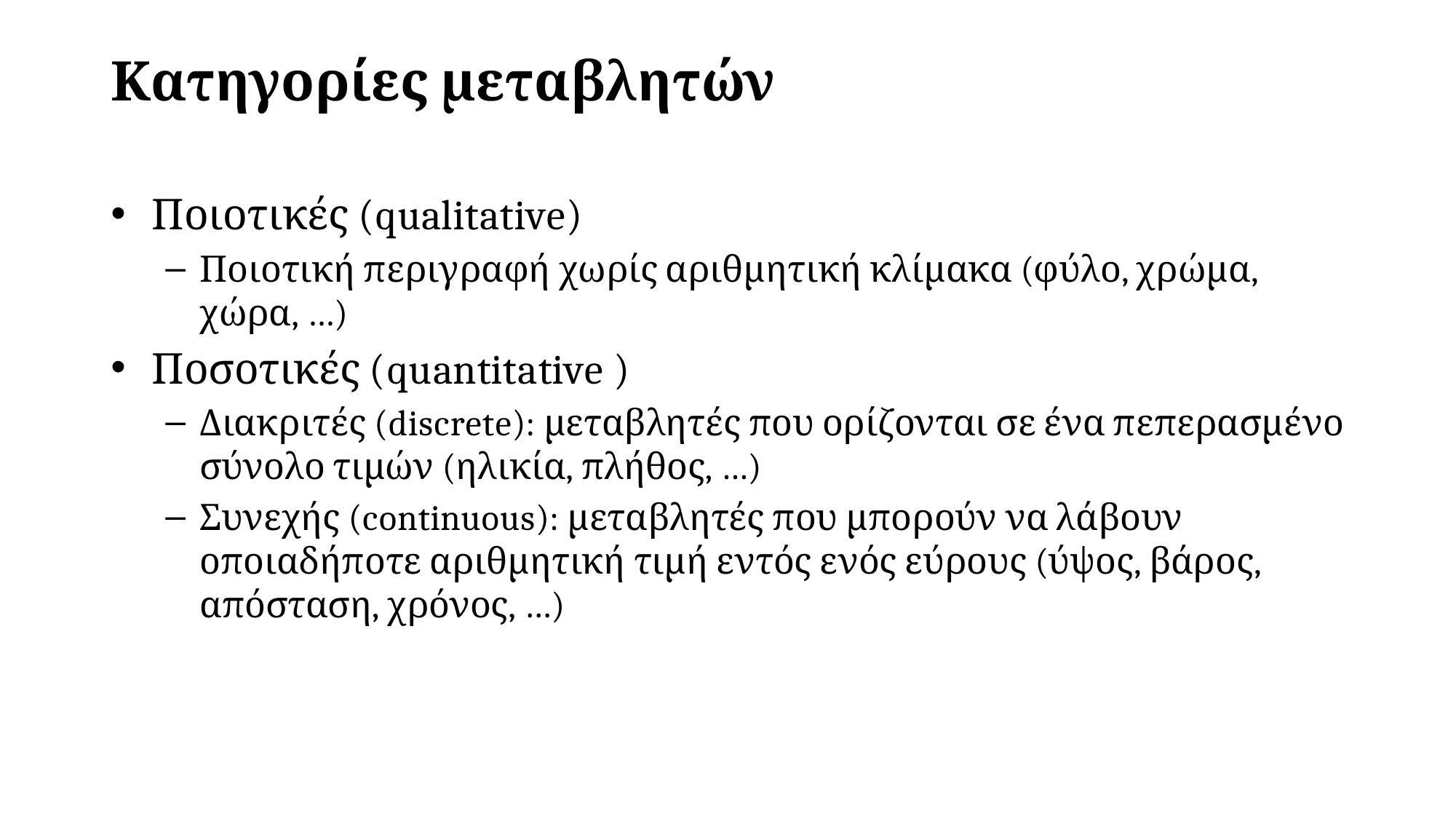

# Κατηγορίες μεταβλητών
Ποιοτικές (qualitative)
Ποιοτική περιγραφή χωρίς αριθμητική κλίμακα (φύλο, χρώμα, χώρα, …)
Ποσοτικές (quantitative )
Διακριτές (discrete): μεταβλητές που ορίζονται σε ένα πεπερασμένο σύνολο τιμών (ηλικία, πλήθος, …)
Συνεχής (continuous): μεταβλητές που μπορούν να λάβουν οποιαδήποτε αριθμητική τιμή εντός ενός εύρους (ύψος, βάρος, απόσταση, χρόνος, …)